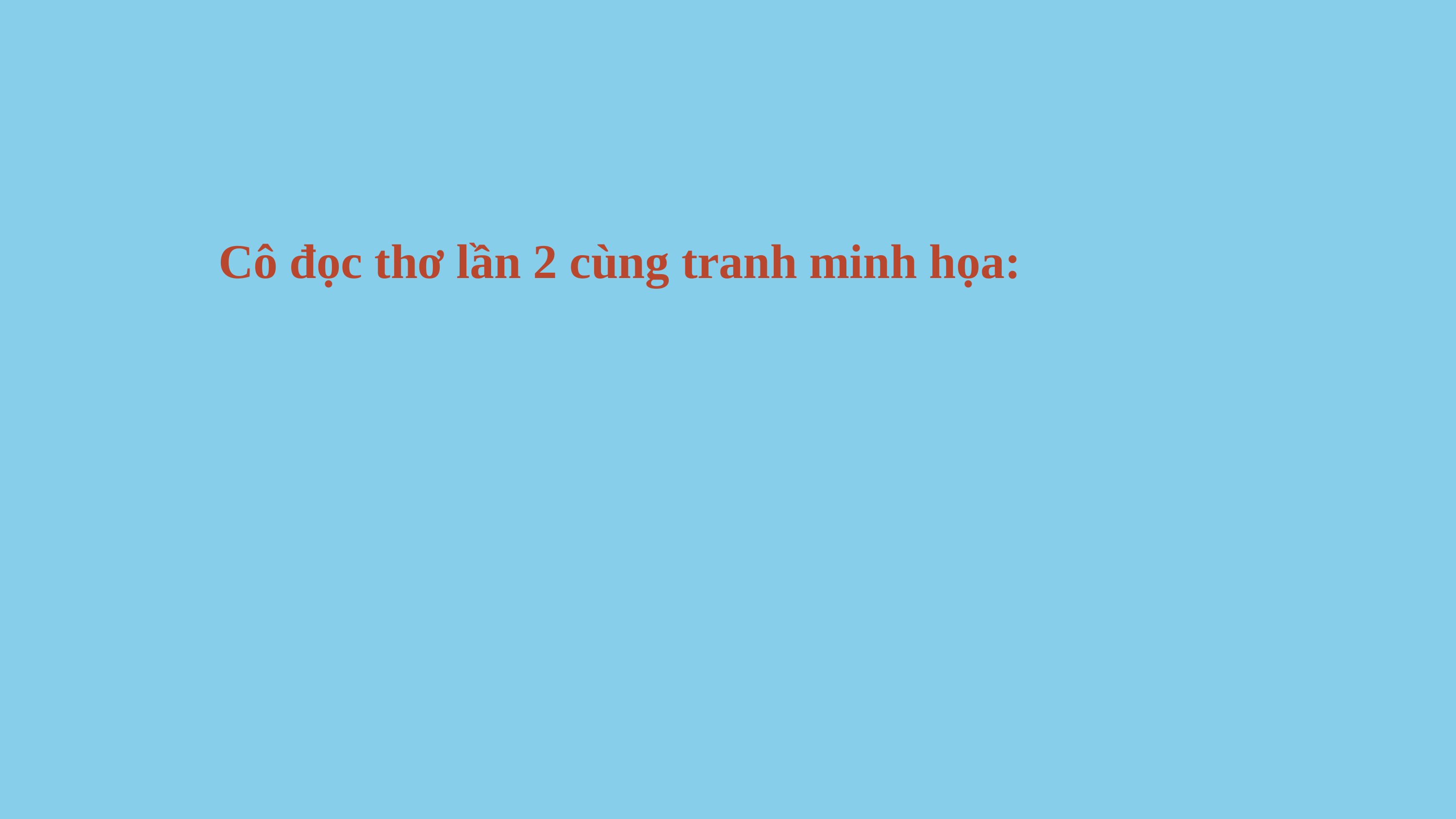

Cô đọc thơ lần 2 cùng tranh minh họa: